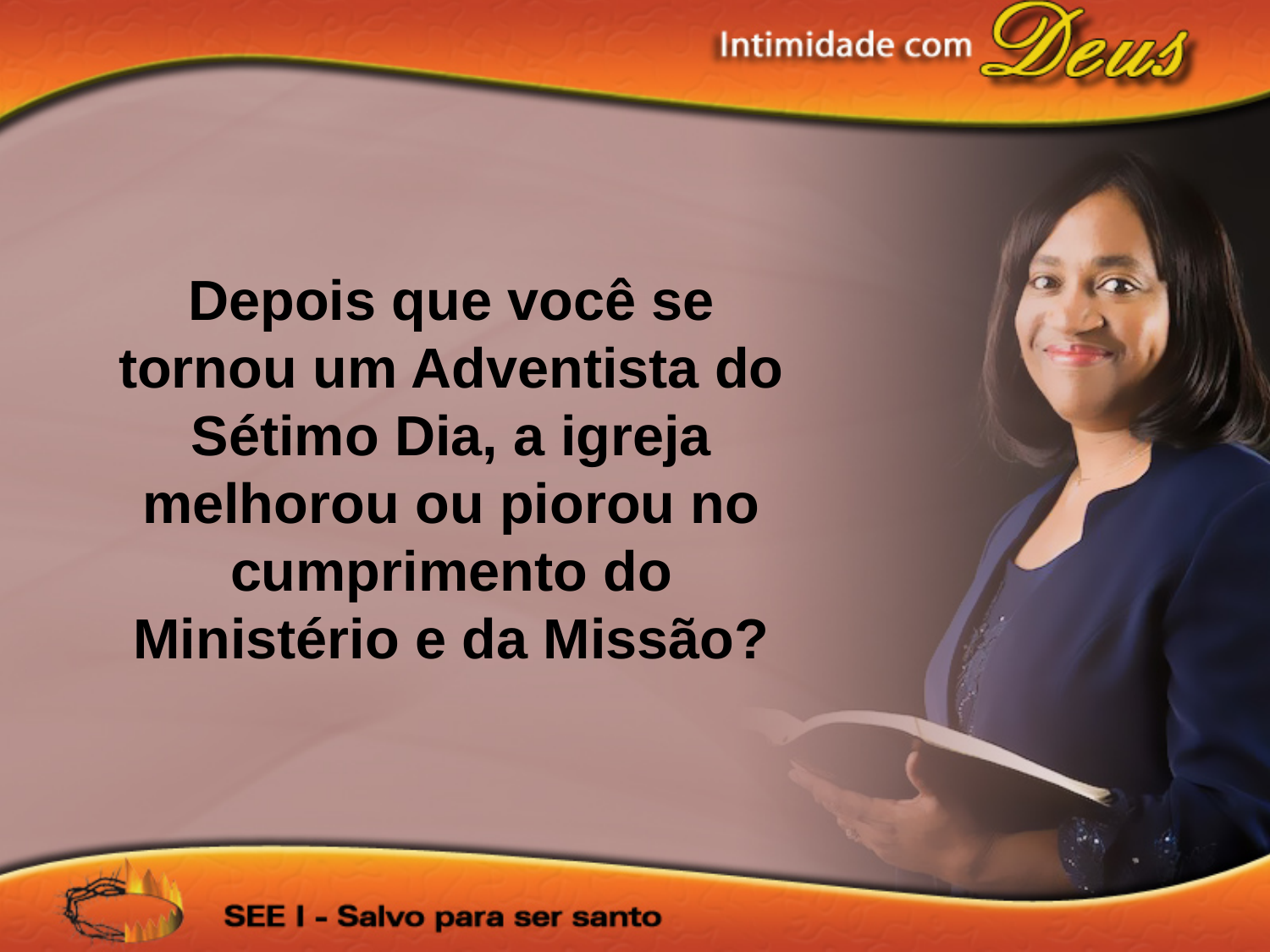

Depois que você se tornou um Adventista do Sétimo Dia, a igreja melhorou ou piorou no cumprimento do Ministério e da Missão?